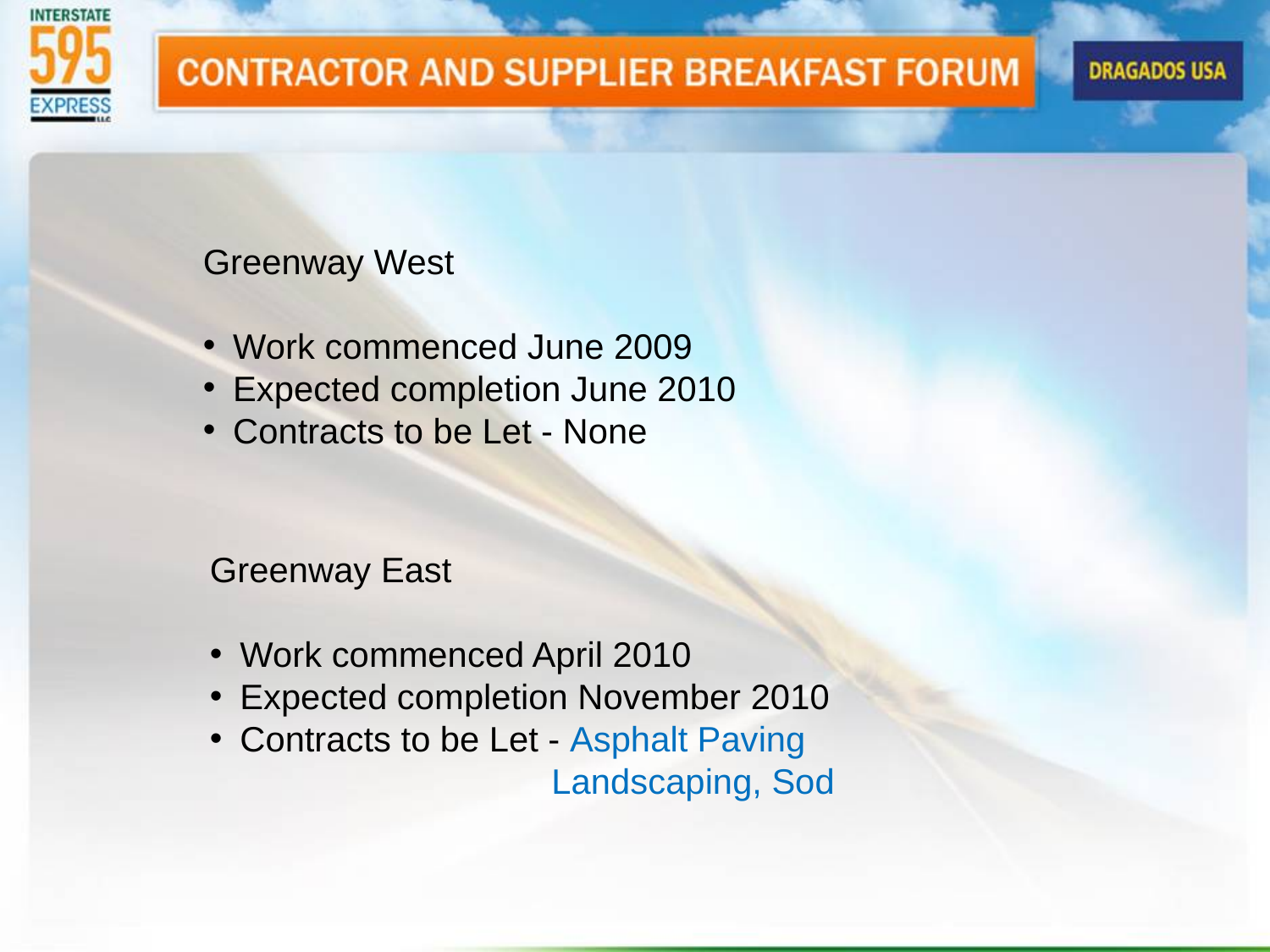

Greenway West

Work commenced June 2009
Expected completion June 2010
Contracts to be Let - None
Greenway East

Work commenced April 2010
Expected completion November 2010
Contracts to be Let - Asphalt Paving
	         Landscaping, Sod